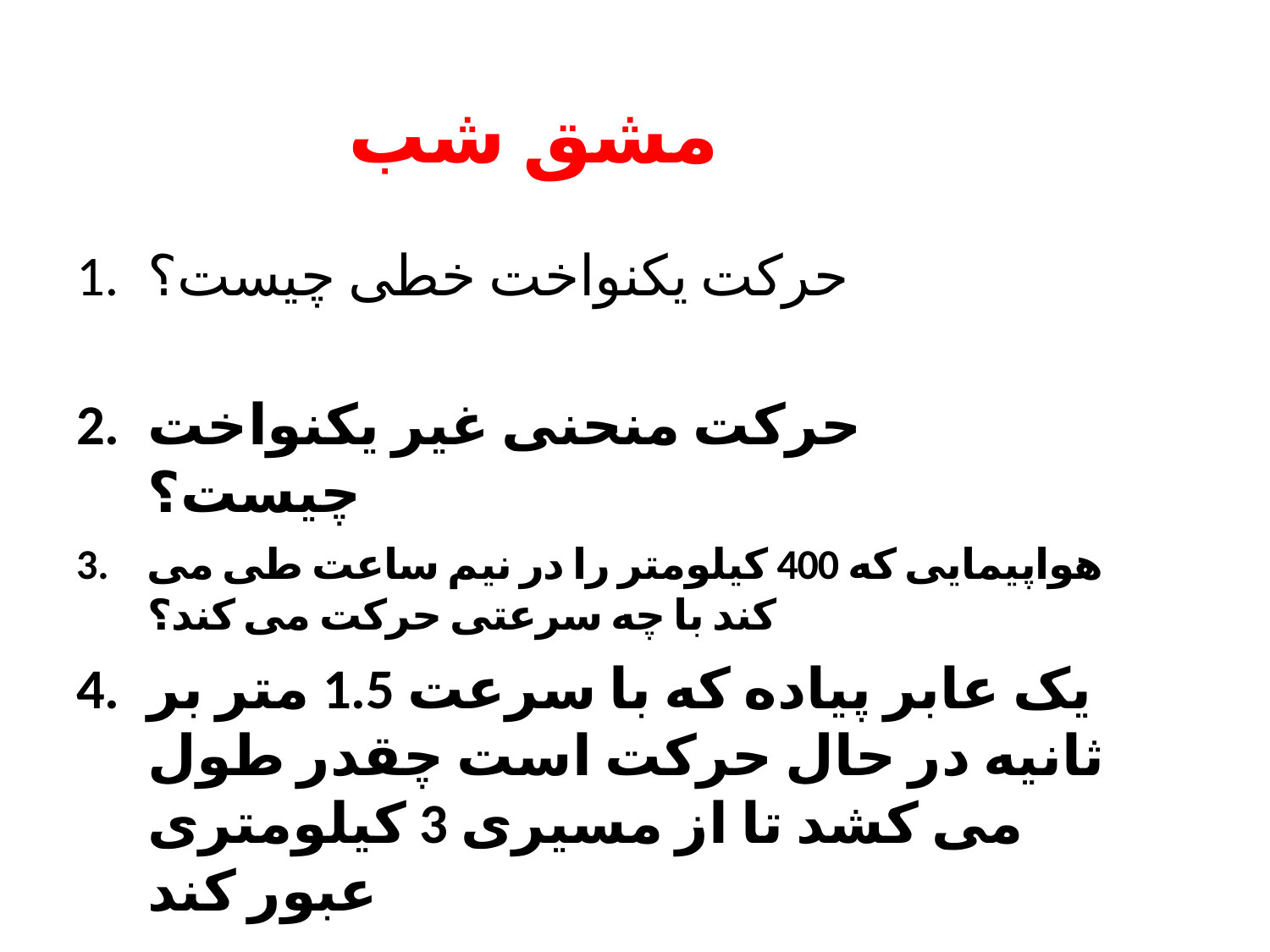

مشق شب

حرکت یکنواخت خطی چیست؟

حرکت منحنی غیر یکنواخت چیست؟
هواپیمایی که 400 کیلومتر را در نیم ساعت طی می کند با چه سرعتی حرکت می کند؟
یک عابر پیاده که با سرعت 1.5 متر بر ثانیه در حال حرکت است چقدر طول می کشد تا از مسیری 3 کیلومتری عبور کند